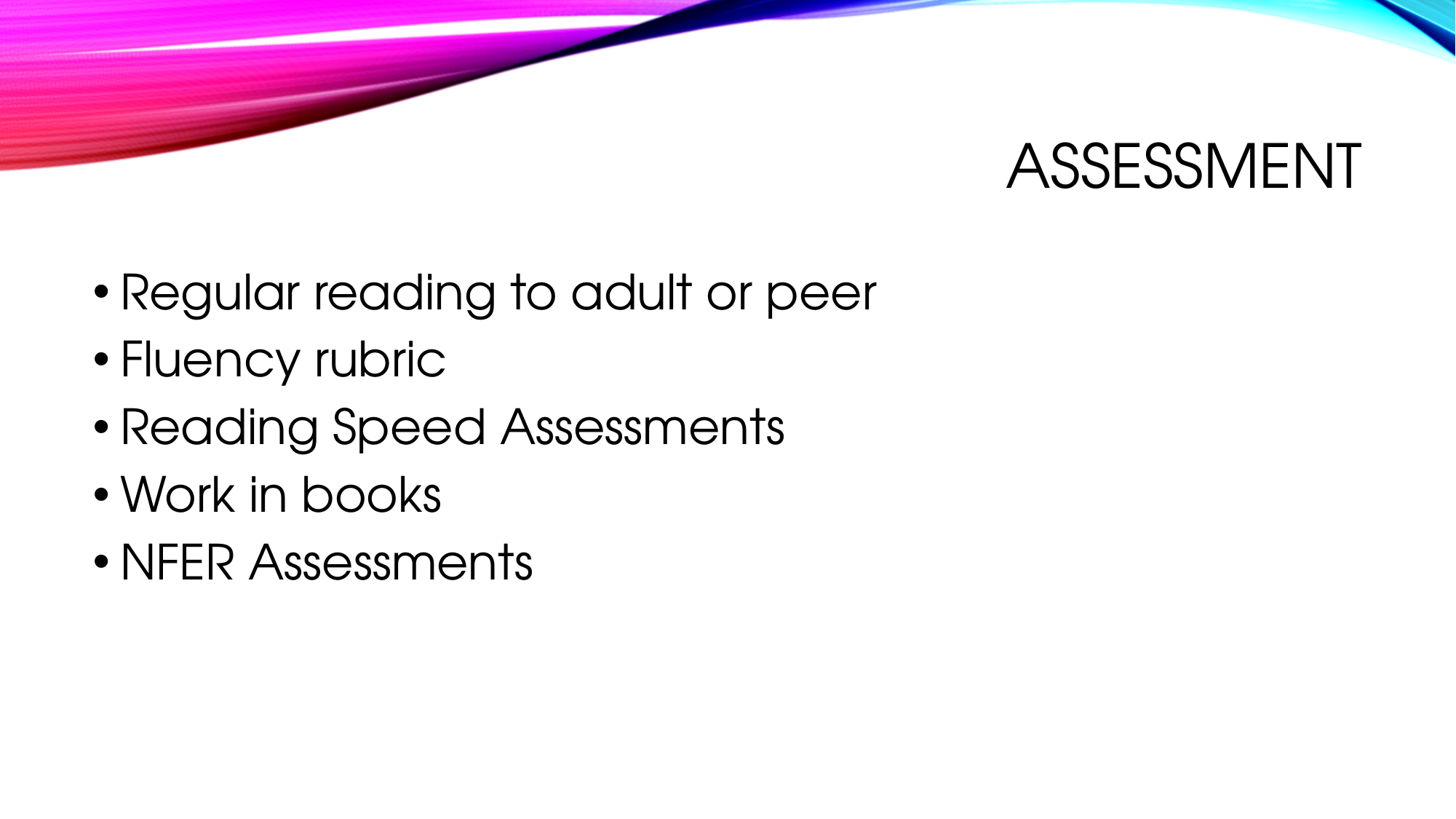

# assessment
Regular reading to adult or peer
Fluency rubric
Reading Speed Assessments
Work in books
NFER Assessments